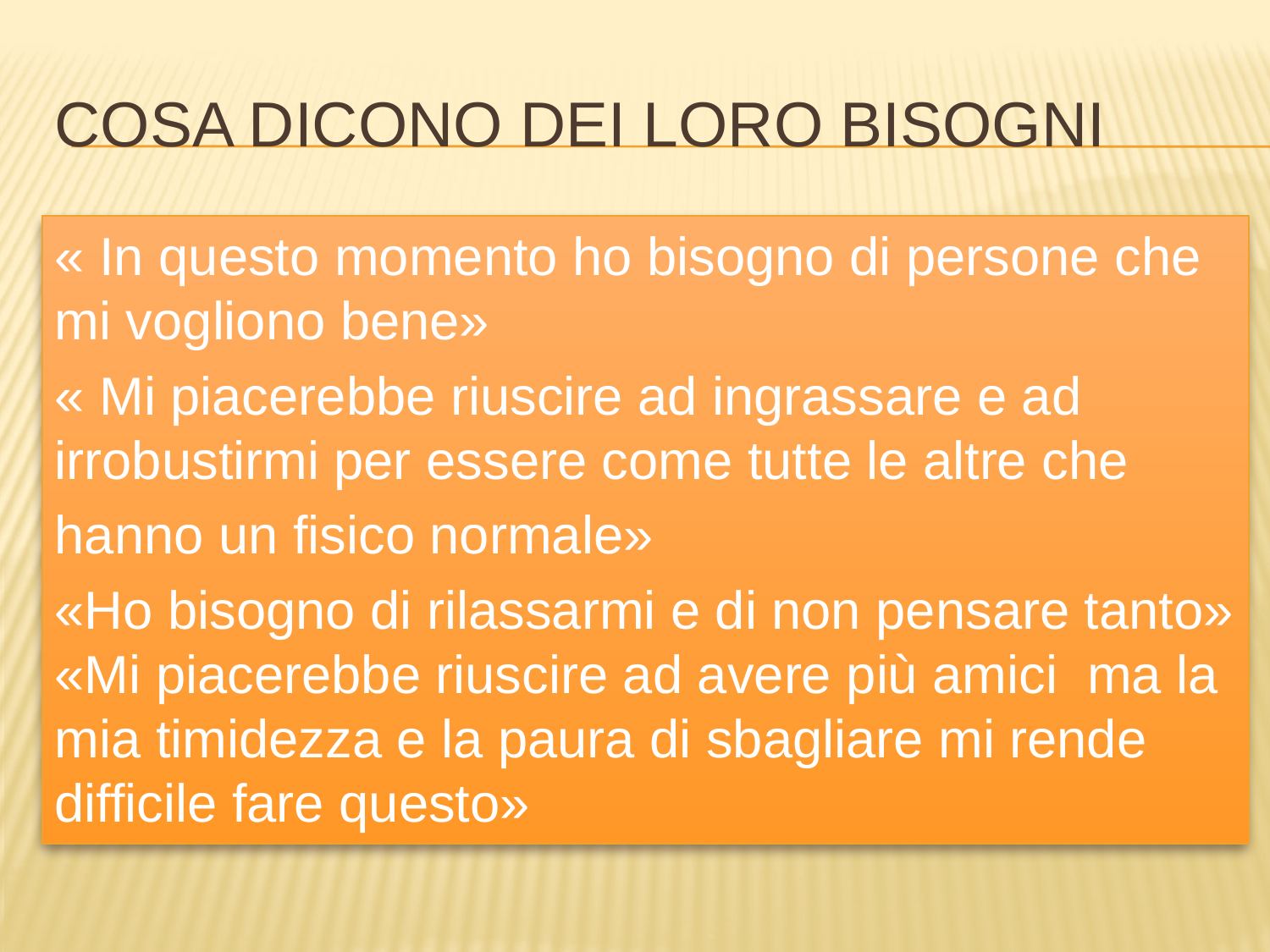

# Cosa dicono dEi loro bisogni
« In questo momento ho bisogno di persone che mi vogliono bene»
« Mi piacerebbe riuscire ad ingrassare e ad irrobustirmi per essere come tutte le altre che
hanno un fisico normale»
«Ho bisogno di rilassarmi e di non pensare tanto» «Mi piacerebbe riuscire ad avere più amici  ma la mia timidezza e la paura di sbagliare mi rende difficile fare questo»